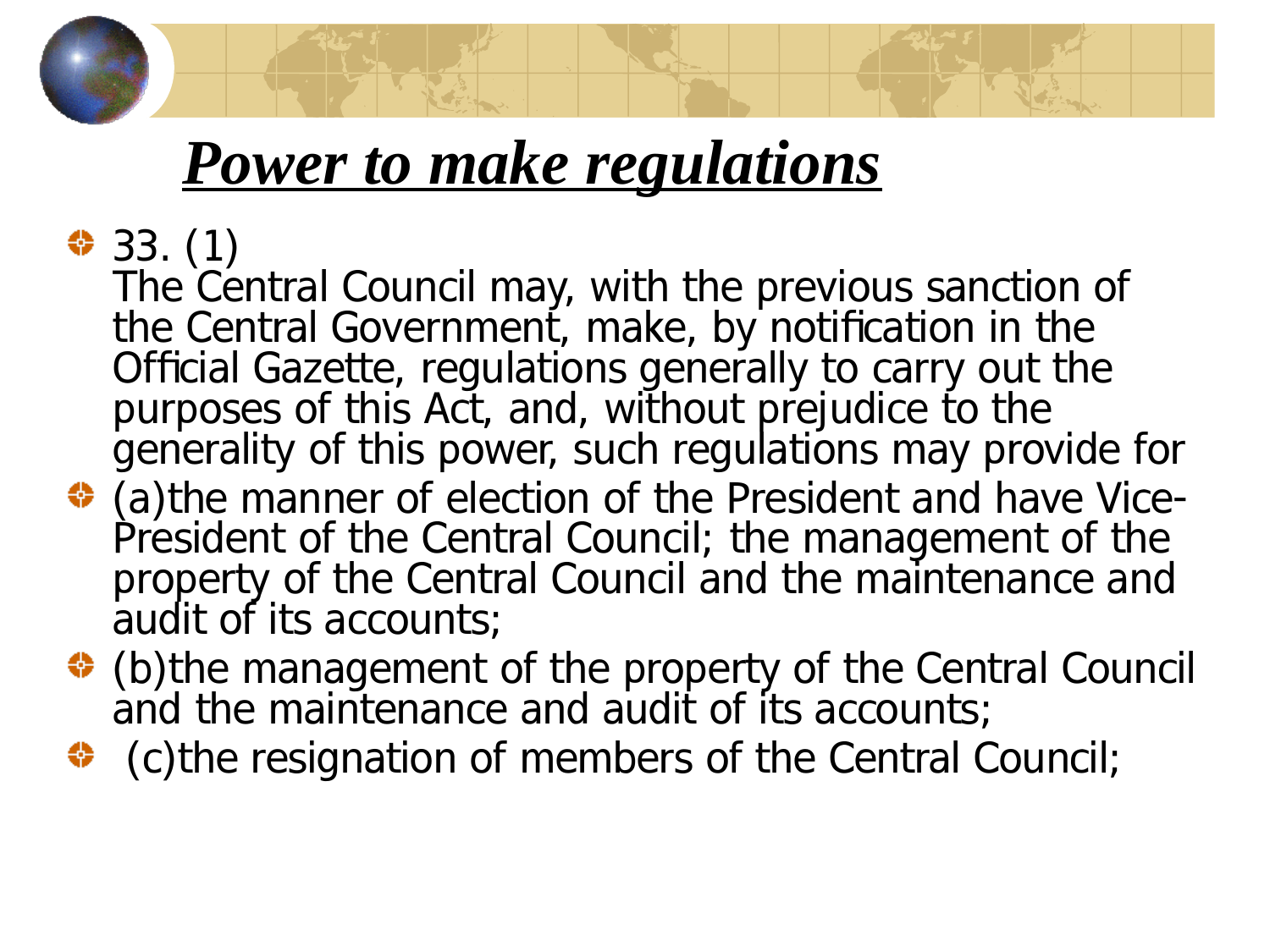

# Power to make regulations
33. (1)
The Central Council may, with the previous sanction of the Central Government, make, by notification in the Official Gazette, regulations generally to carry out the purposes of this Act, and, without prejudice to the generality of this power, such regulations may provide for
(a)the manner of election of the President and have Vice-President of the Central Council; the management of the property of the Central Council and the maintenance and audit of its accounts;
(b)the management of the property of the Central Council and the maintenance and audit of its accounts;
 (c)the resignation of members of the Central Council;